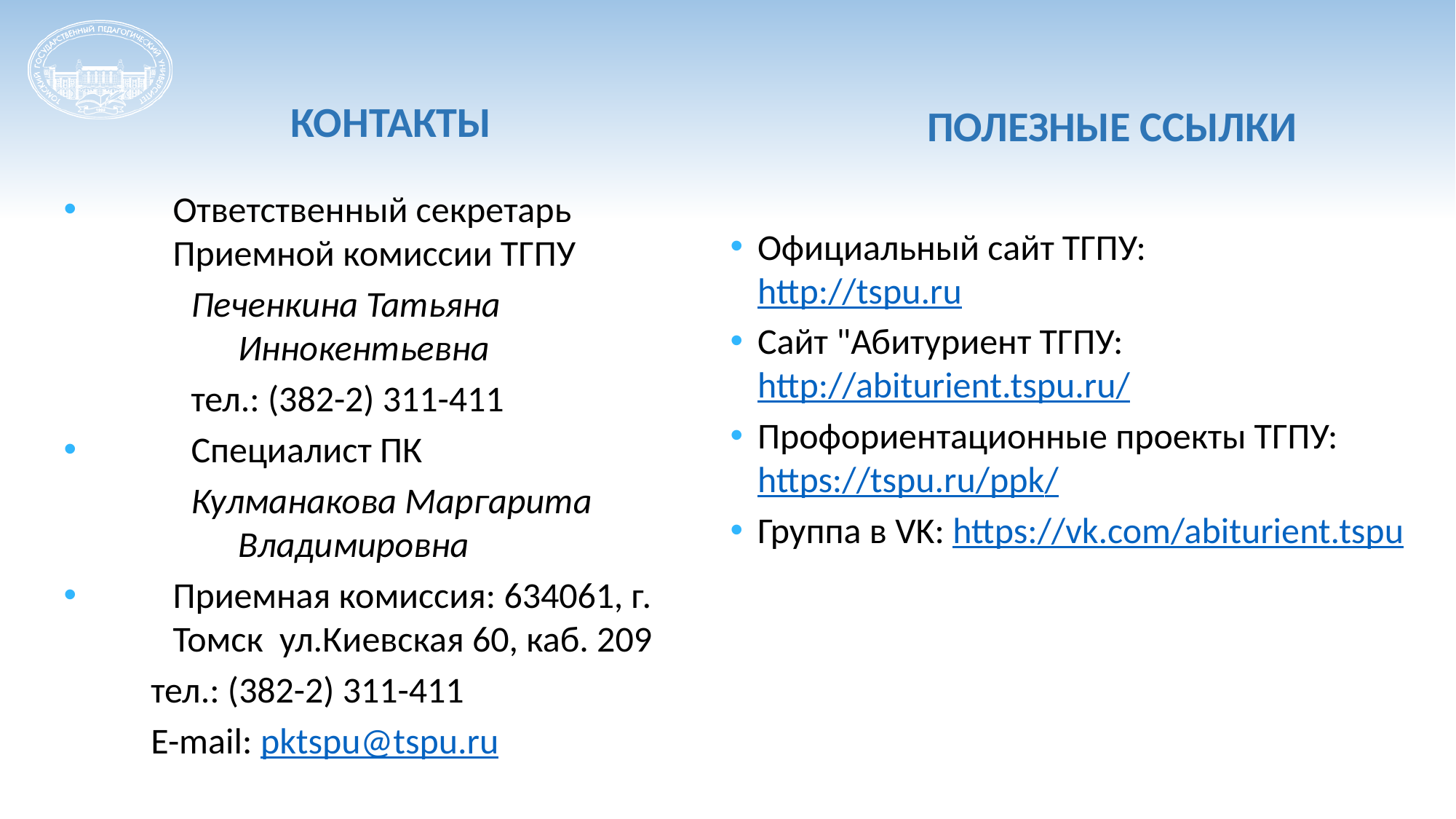

КОНТАКТЫ
ПОЛЕЗНЫЕ ССЫЛКИ
Ответственный секретарь Приемной комиссии ТГПУ
Печенкина Татьяна Иннокентьевна
тел.: (382-2) 311-411
Специалист ПК
Кулманакова Маргарита Владимировна
Приемная комиссия: 634061, г. Томск  ул.Киевская 60, каб. 209
тел.: (382-2) 311-411
E-mail: pktspu@tspu.ru

Официальный сайт ТГПУ:
http://tspu.ru
Сайт "Абитуриент ТГПУ:
http://abiturient.tspu.ru/
Профориентационные проекты ТГПУ: https://tspu.ru/ppk/
Группа в VK: https://vk.com/abiturient.tspu